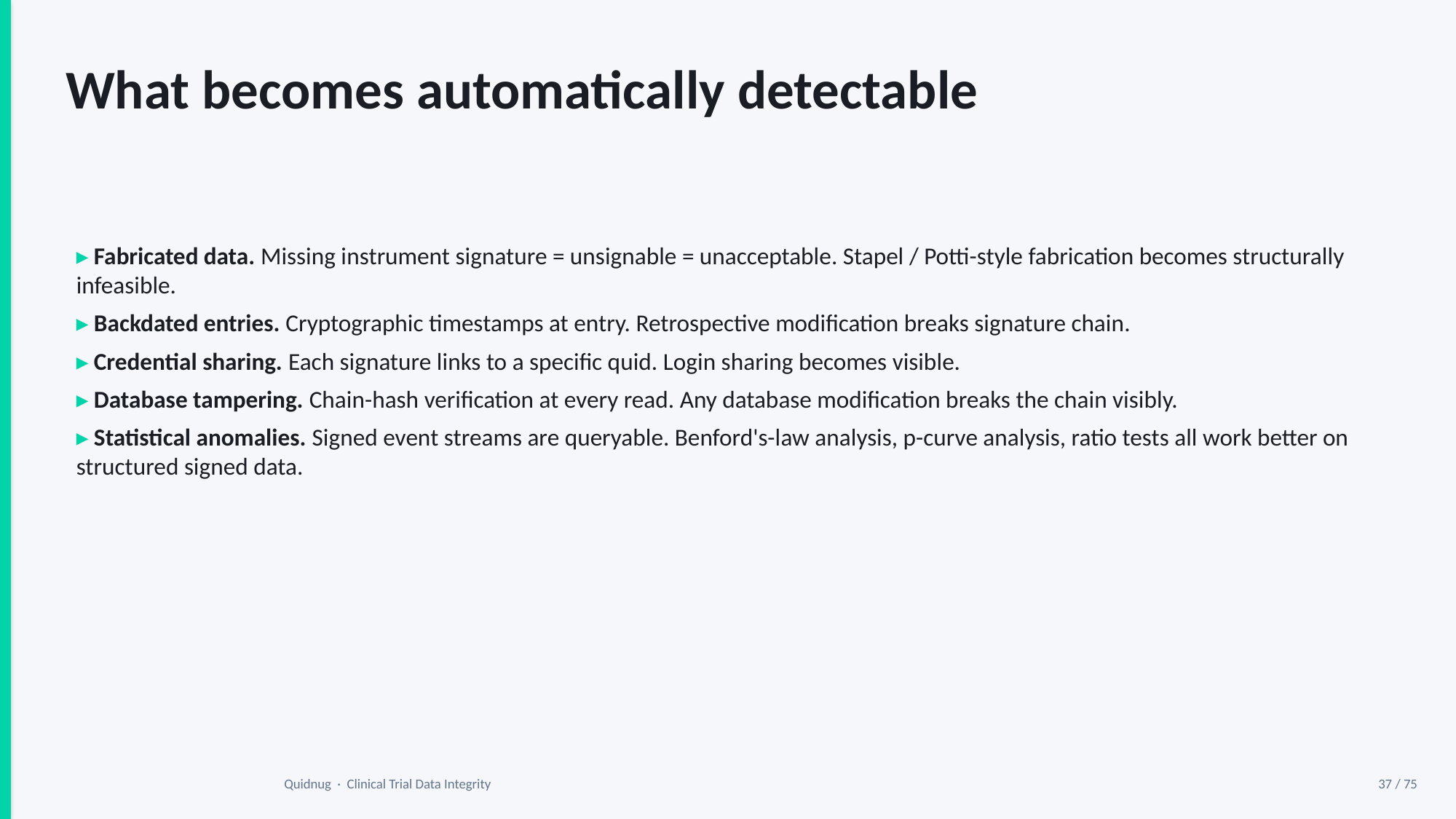

What becomes automatically detectable
▸ Fabricated data. Missing instrument signature = unsignable = unacceptable. Stapel / Potti-style fabrication becomes structurally infeasible.
▸ Backdated entries. Cryptographic timestamps at entry. Retrospective modification breaks signature chain.
▸ Credential sharing. Each signature links to a specific quid. Login sharing becomes visible.
▸ Database tampering. Chain-hash verification at every read. Any database modification breaks the chain visibly.
▸ Statistical anomalies. Signed event streams are queryable. Benford's-law analysis, p-curve analysis, ratio tests all work better on structured signed data.
Quidnug  ·  Clinical Trial Data Integrity
37 / 75